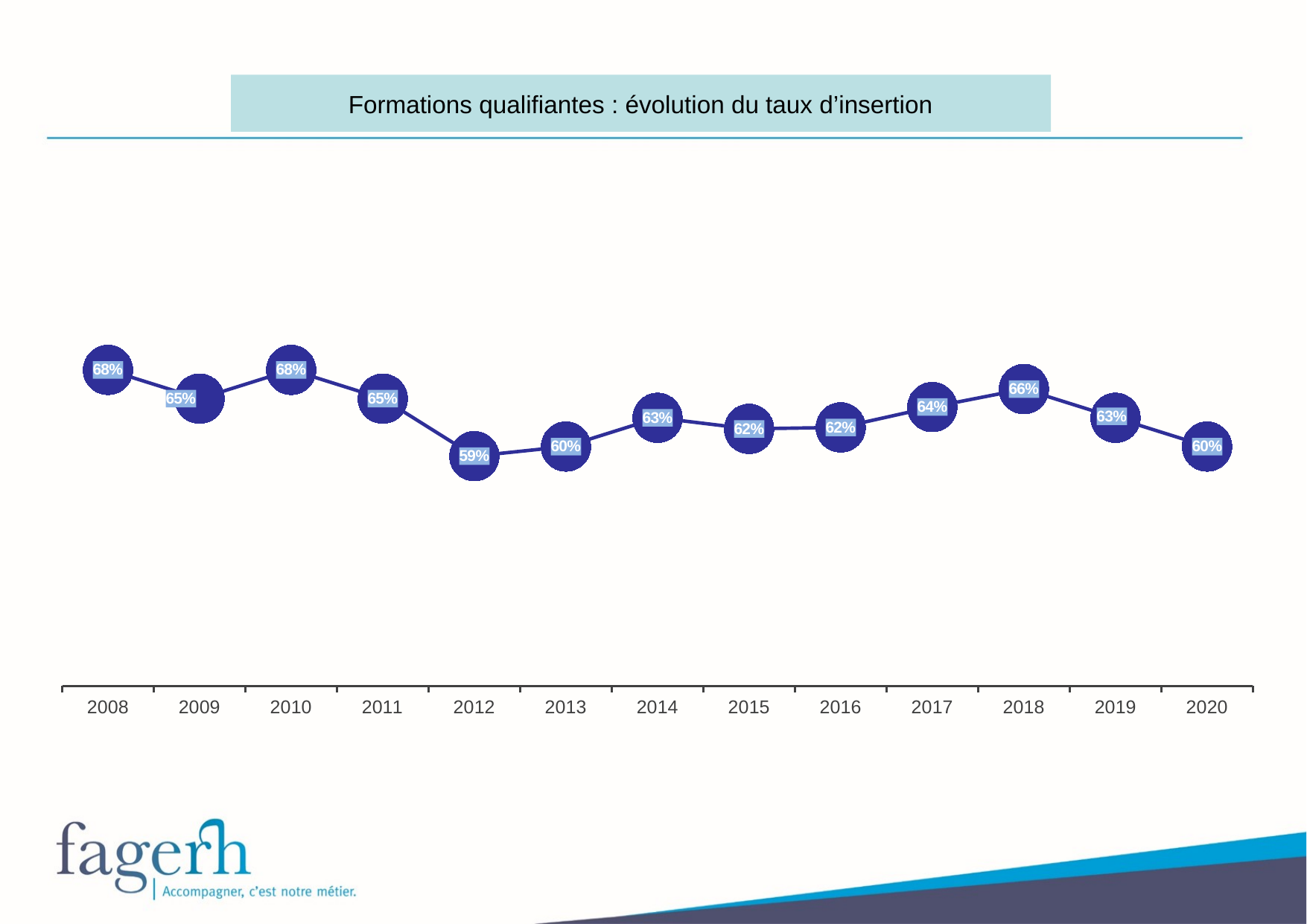

Formations qualifiantes : évolution du taux d’insertion

### Chart

| Category |  |
|---|---|
| 2008 | 0.68 |
| 2009 | 0.65 |
| 2010 | 0.68 |
| 2011 | 0.65 |
| 2012 | 0.59 |
| 2013 | 0.6 |
| 2014 | 0.63 |
| 2015 | 0.6184455187802157 |
| 2016 | 0.62 |
| 2017 | 0.6412556053811659 |
| 2018 | 0.66 |
| 2019 | 0.63 |
| 2020 | 0.6 |